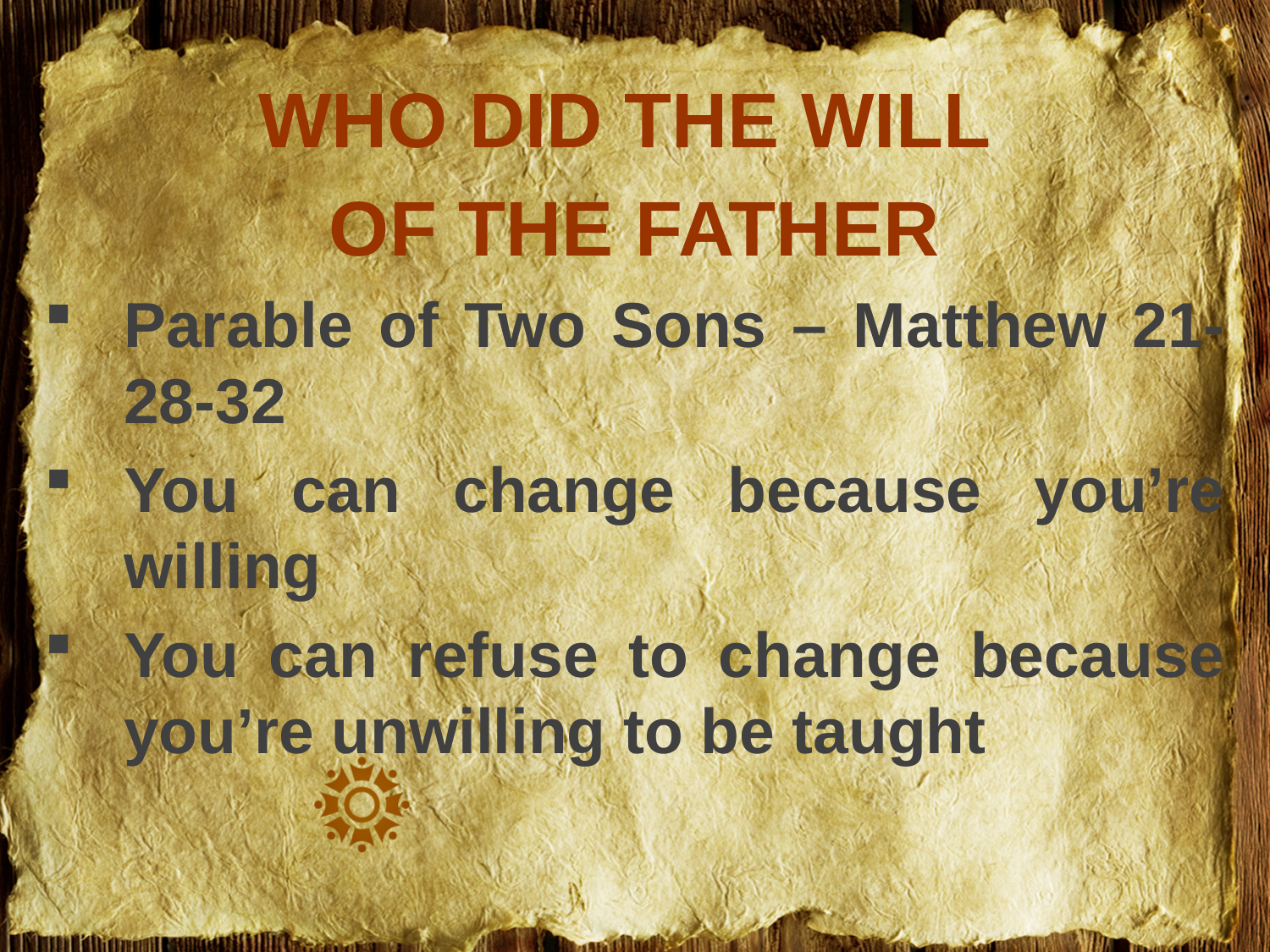

WHO DID THE WILL
OF THE FATHER
Parable of Two Sons – Matthew 21-28-32
You can change because you’re willing
You can refuse to change because you’re unwilling to be taught